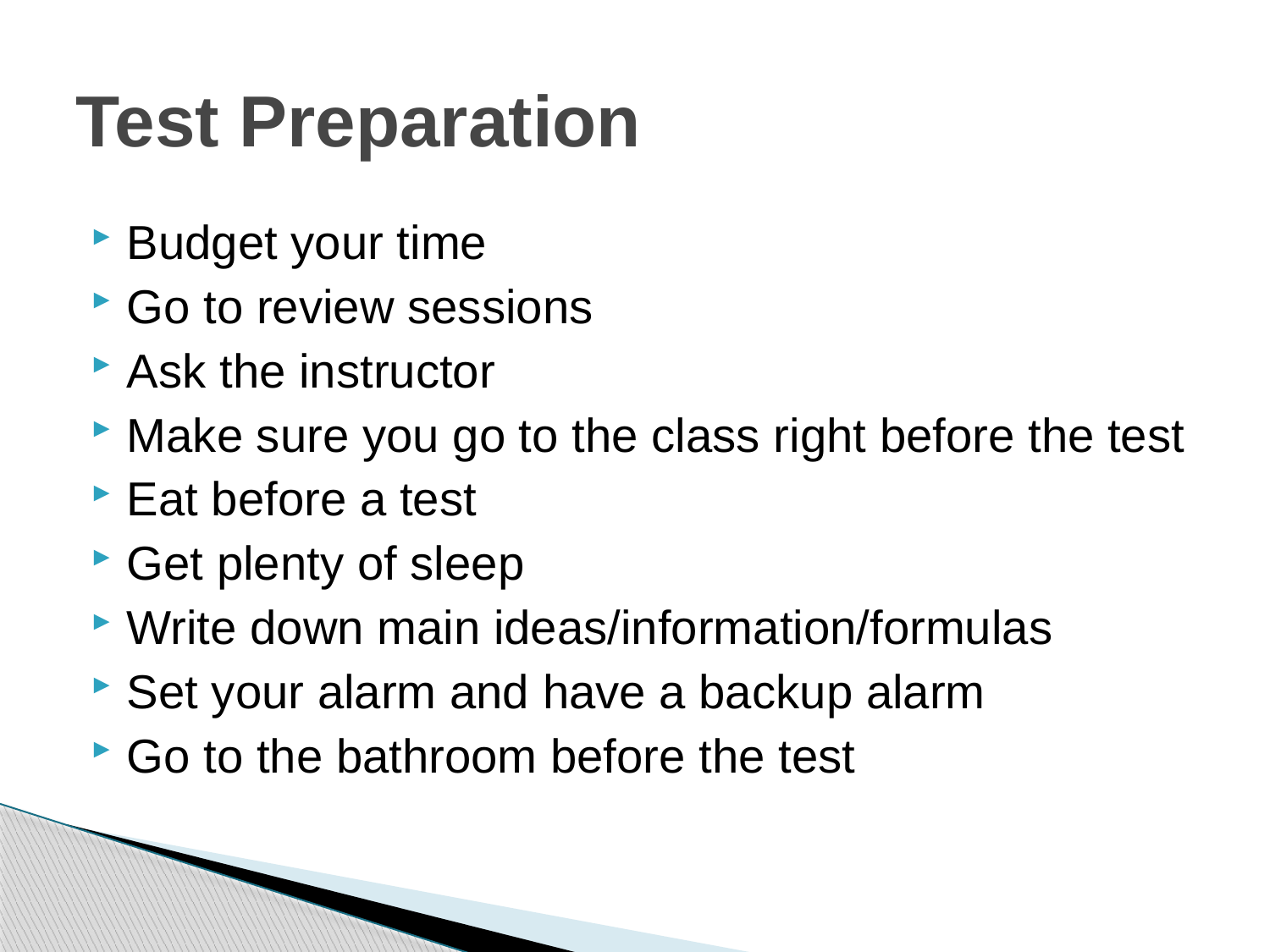

# Test Preparation
Budget your time
Go to review sessions
Ask the instructor
Make sure you go to the class right before the test
Eat before a test
Get plenty of sleep
Write down main ideas/information/formulas
Set your alarm and have a backup alarm
Go to the bathroom before the test